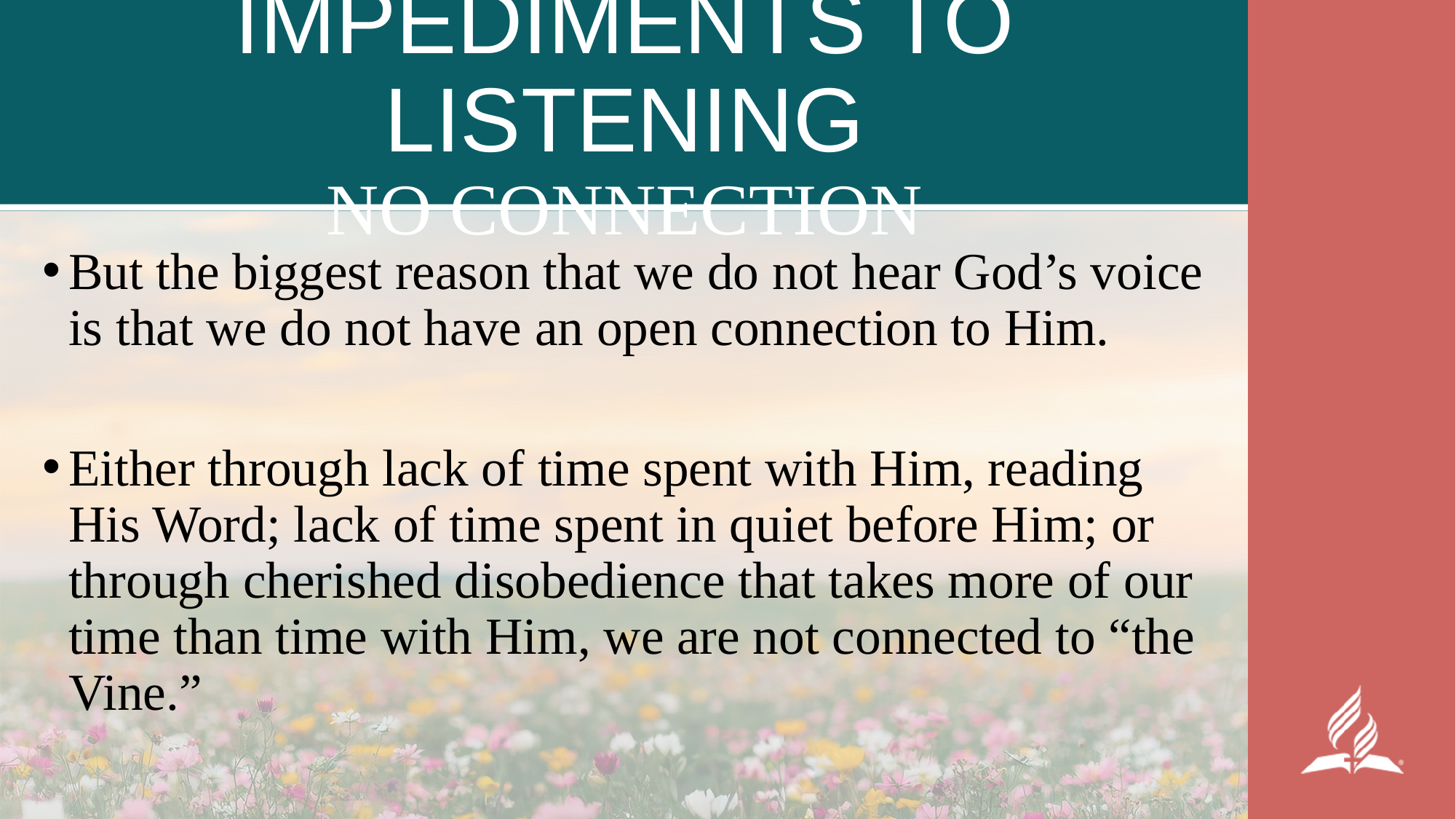

IMPEDIMENTS TO LISTENING
NO CONNECTION
But the biggest reason that we do not hear God’s voice is that we do not have an open connection to Him.

Either through lack of time spent with Him, reading His Word; lack of time spent in quiet before Him; or through cherished disobedience that takes more of our time than time with Him, we are not connected to “the Vine.”